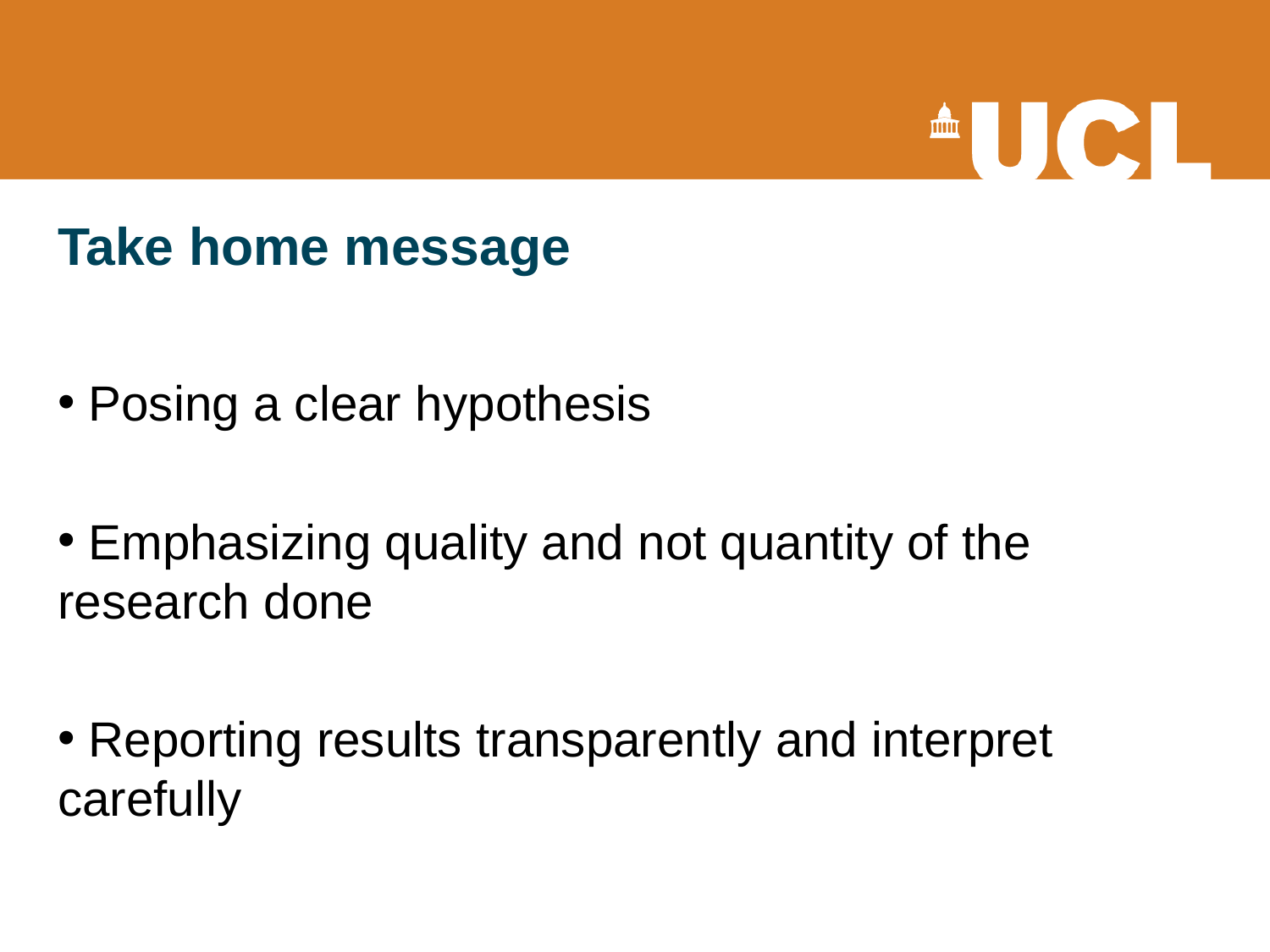

# Take home message
 Posing a clear hypothesis

 Emphasizing quality and not quantity of the research done

 Reporting results transparently and interpret carefully